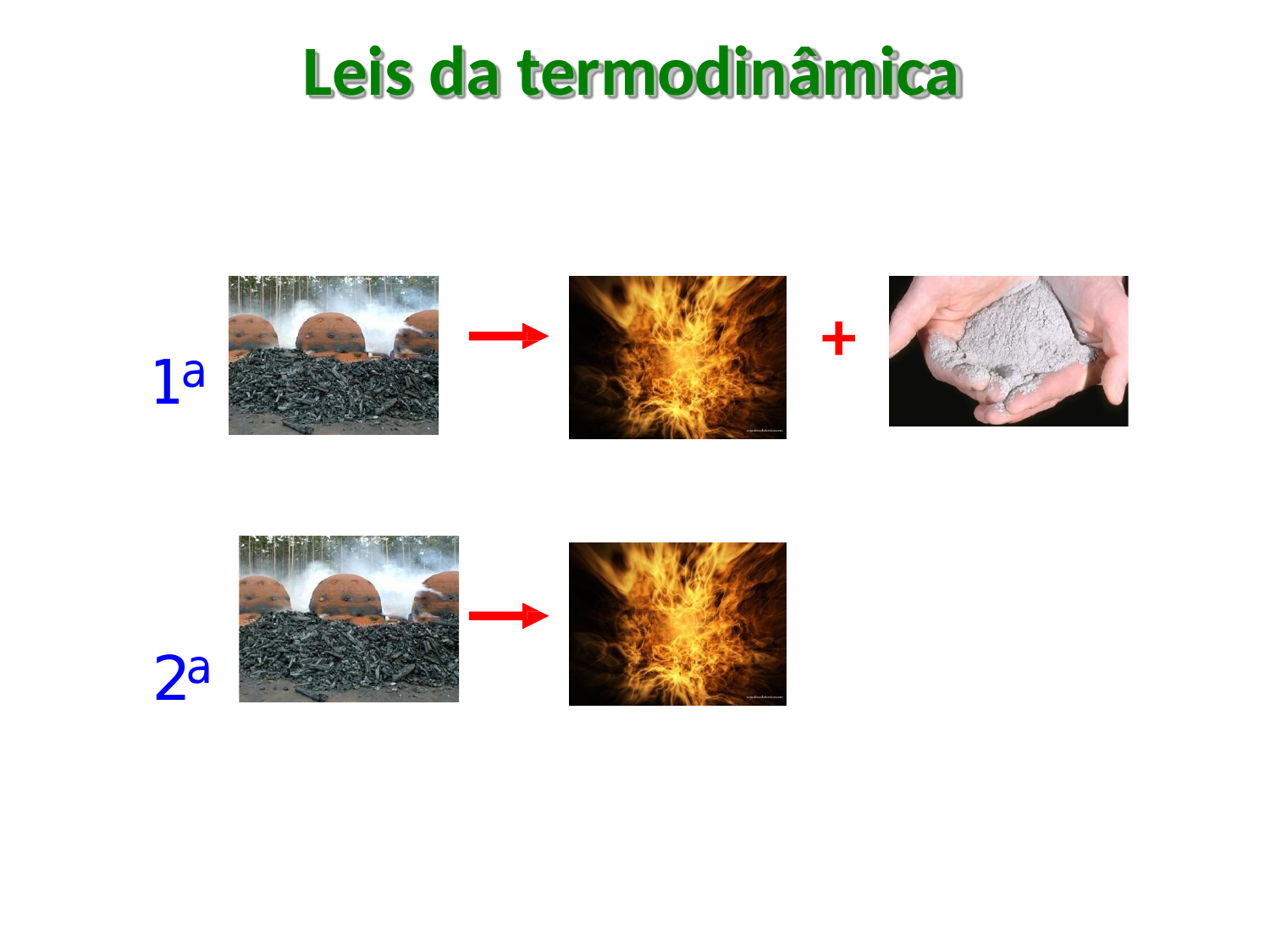

# Leis da termodinâmica

1a

2a
+